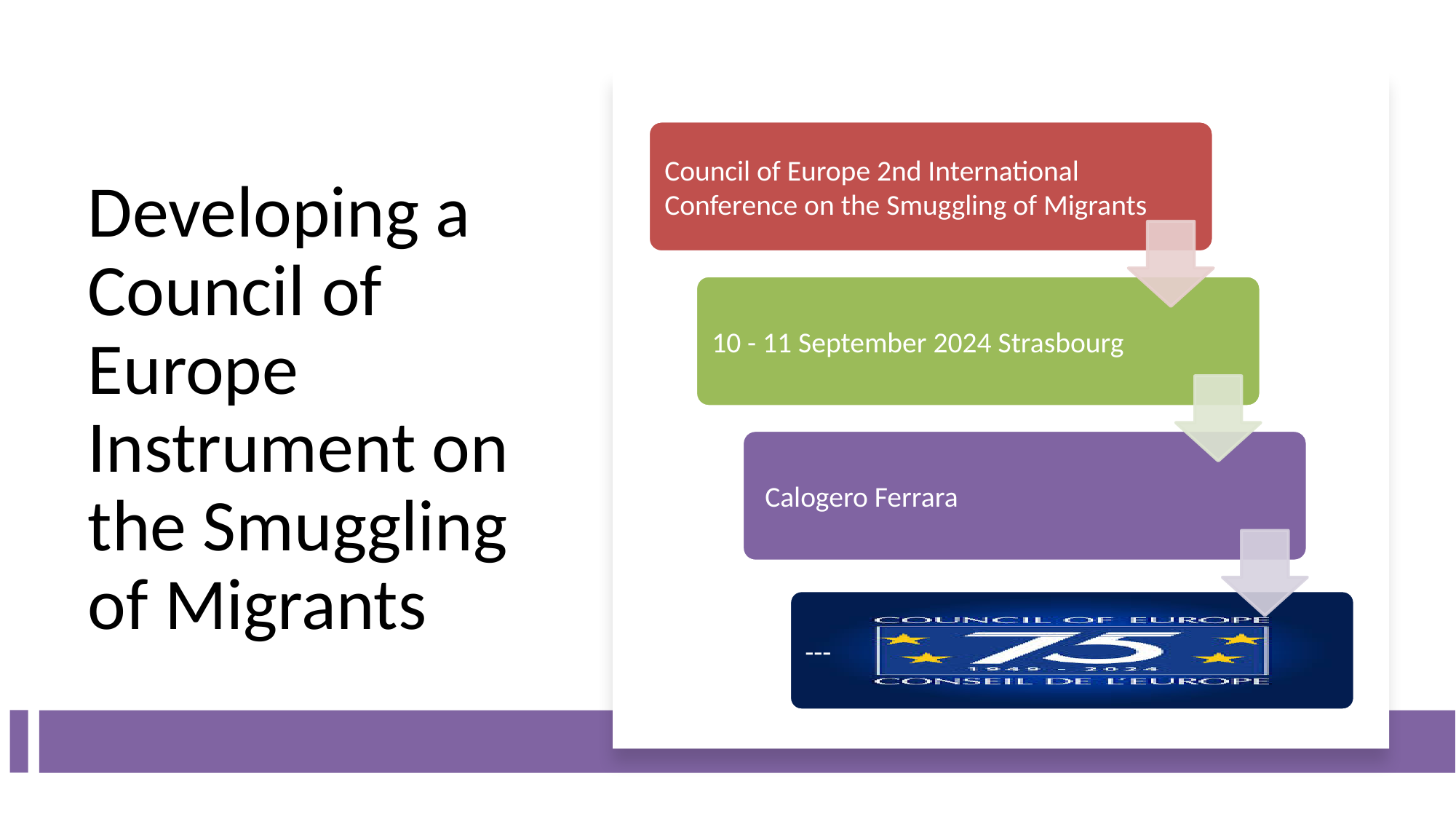

Council of Europe 2nd International Conference on the Smuggling of Migrants
10 - 11 September 2024 Strasbourg
 Calogero Ferrara
---

# Developing a Council of Europe Instrument on the Smuggling of Migrants